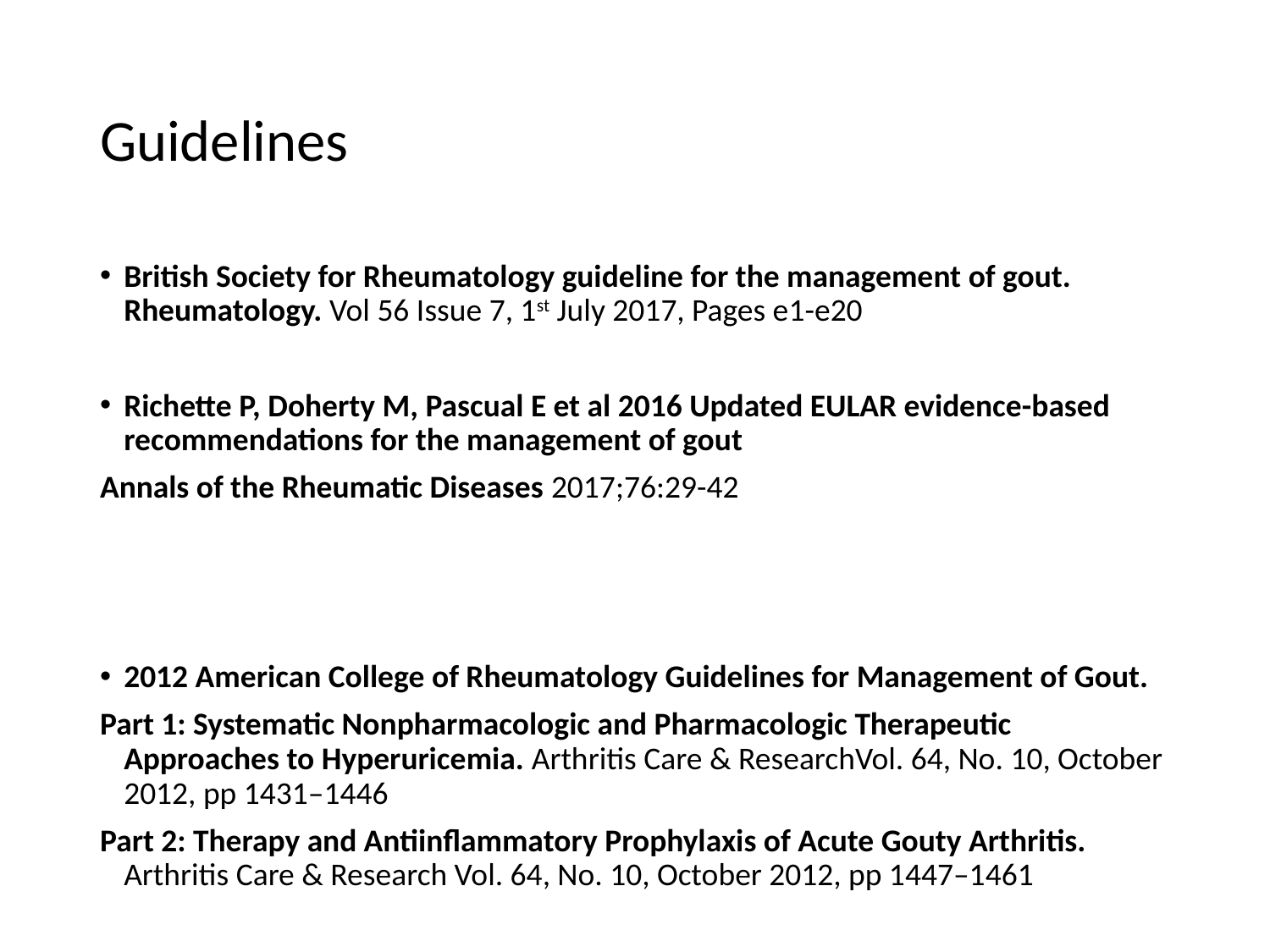

# Guidelines
British Society for Rheumatology guideline for the management of gout. Rheumatology. Vol 56 Issue 7, 1st July 2017, Pages e1-e20

Richette P, Doherty M, Pascual E et al 2016 Updated EULAR evidence-based recommendations for the management of gout
Annals of the Rheumatic Diseases 2017;76:29-42

2012 American College of Rheumatology Guidelines for Management of Gout.
Part 1: Systematic Nonpharmacologic and Pharmacologic Therapeutic Approaches to Hyperuricemia. Arthritis Care & ResearchVol. 64, No. 10, October 2012, pp 1431–1446
Part 2: Therapy and Antiinflammatory Prophylaxis of Acute Gouty Arthritis. Arthritis Care & Research Vol. 64, No. 10, October 2012, pp 1447–1461